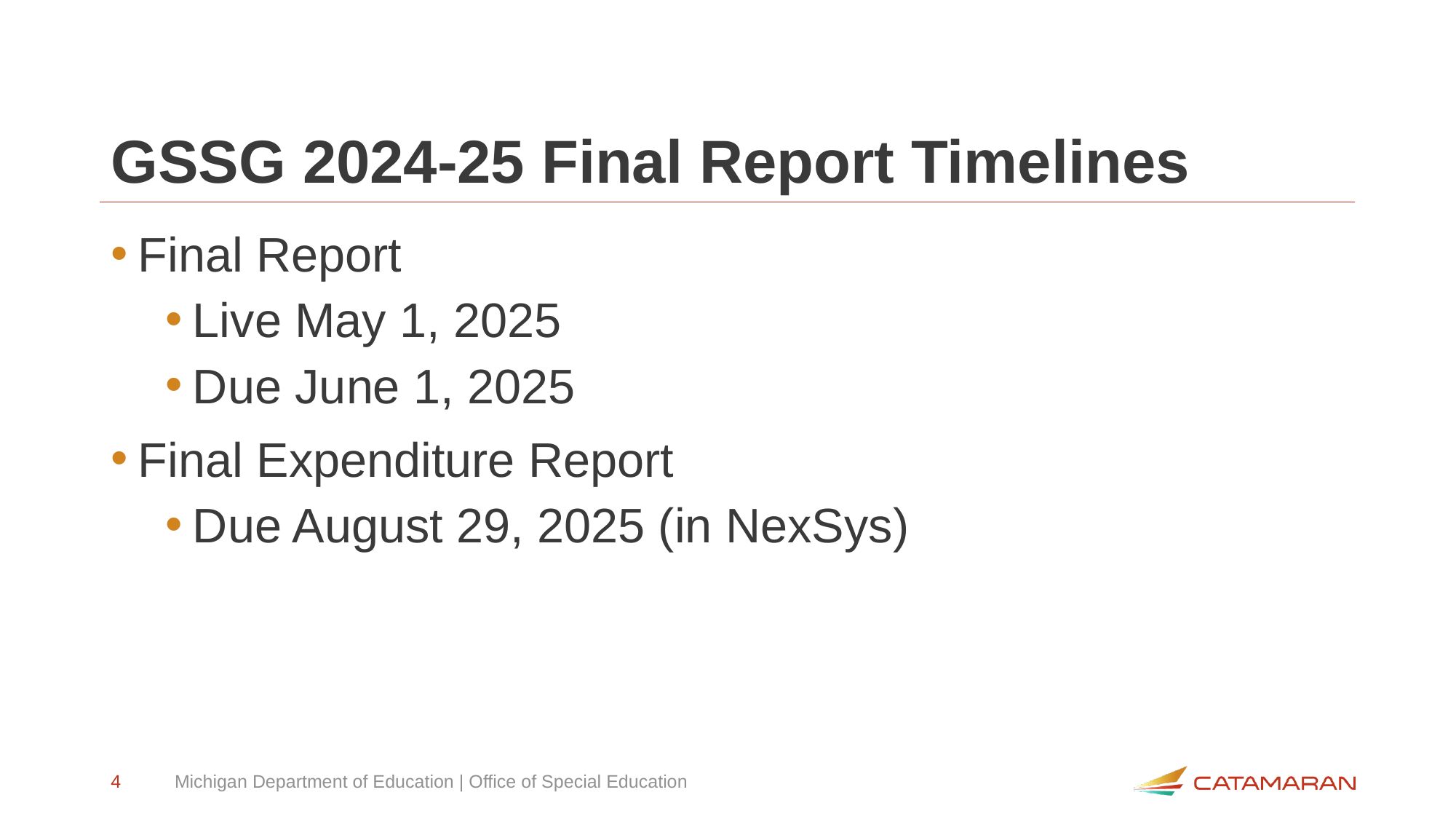

# GSSG 2024-25 Final Report Timelines
Final Report
Live May 1, 2025
Due June 1, 2025
Final Expenditure Report
Due August 29, 2025 (in NexSys)

4
Michigan Department of Education | Office of Special Education